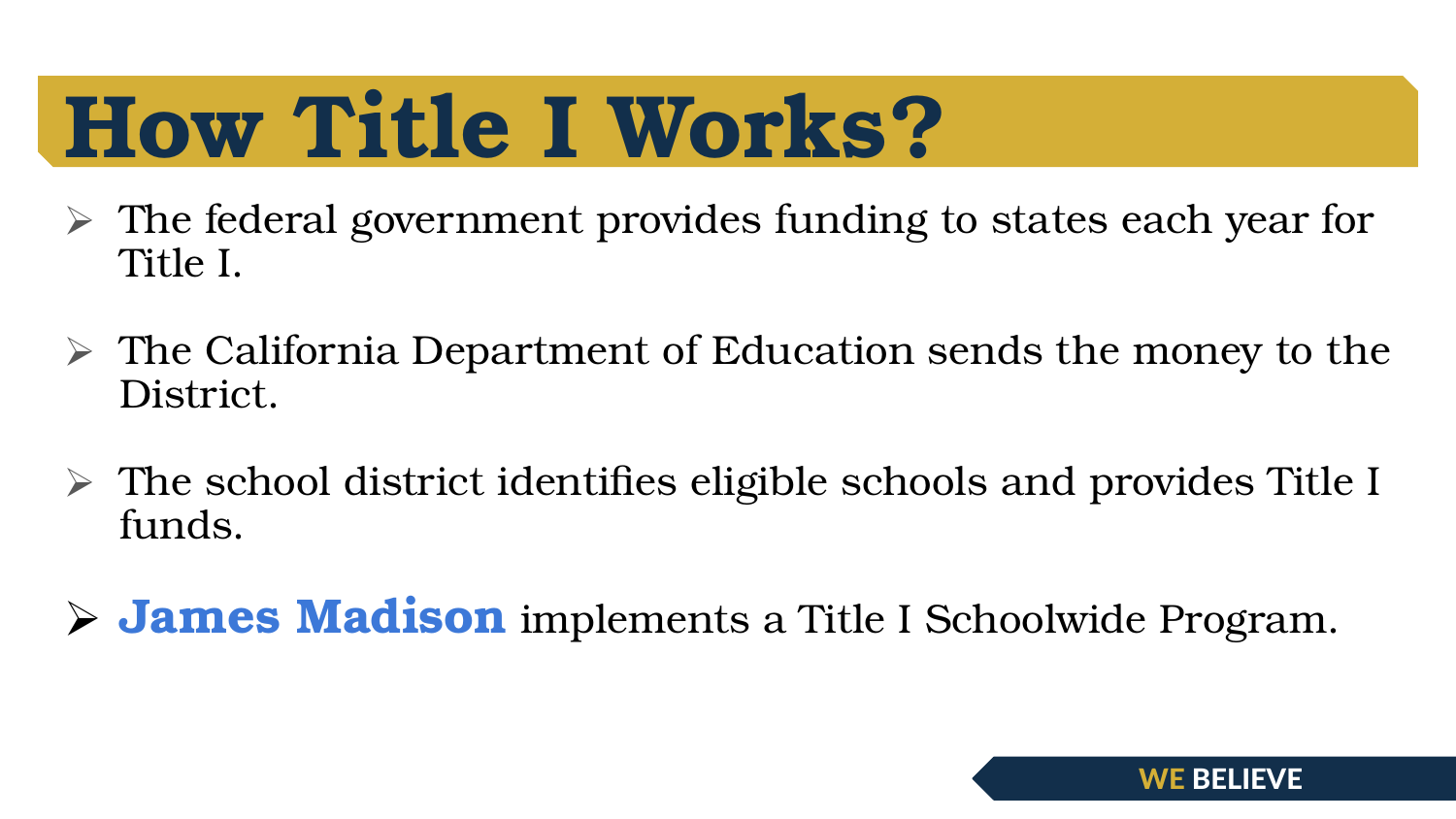

# How Title I Works?
The federal government provides funding to states each year for Title I.

The California Department of Education sends the money to the District.

The school district identifies eligible schools and provides Title I funds.

James Madison implements a Title I Schoolwide Program.